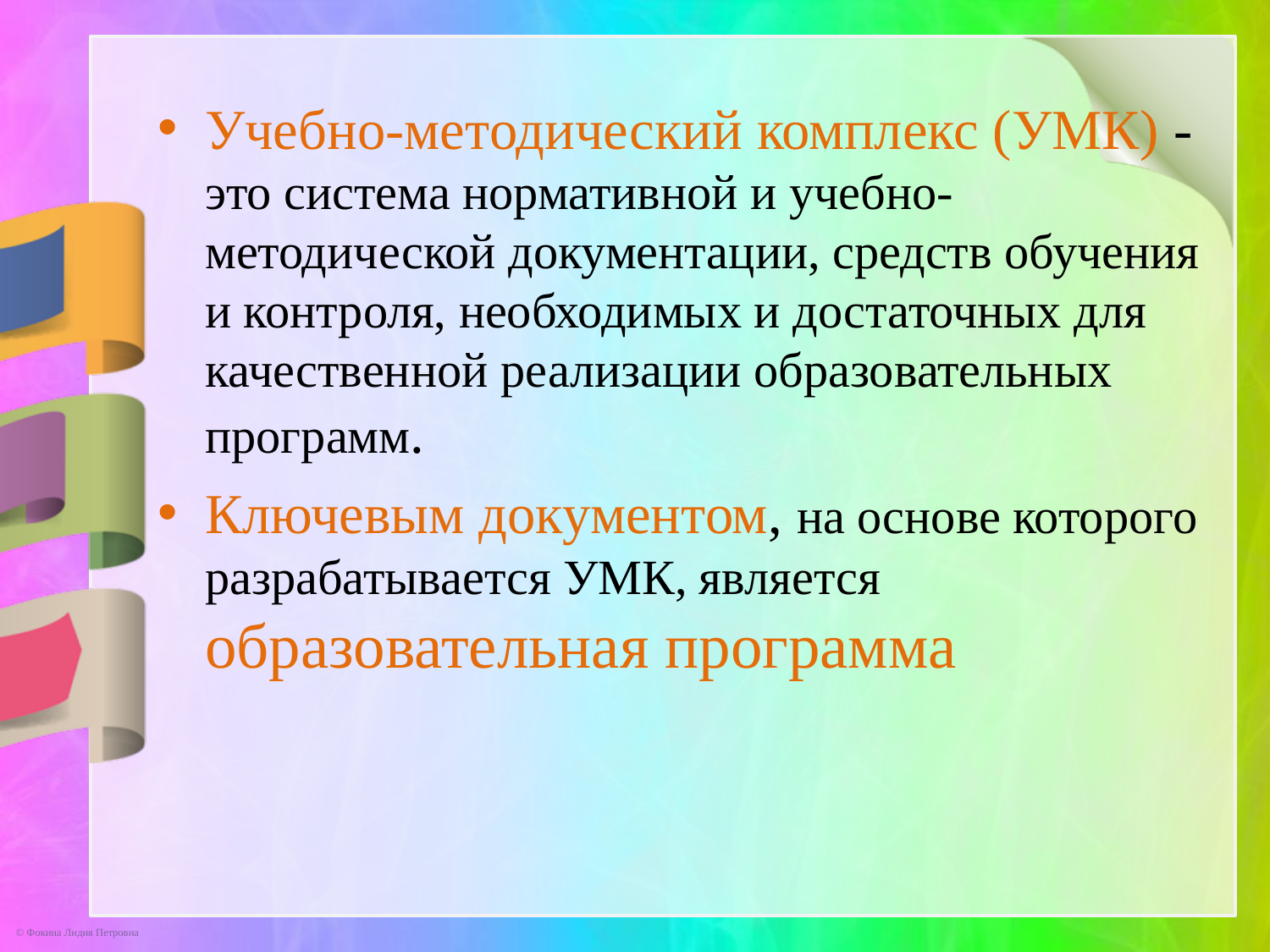

Учебно-методический комплекс (УМК) - это система нормативной и учебно-методической документации, средств обучения и контроля, необходимых и достаточных для качественной реализации образовательных программ.
Ключевым документом, на основе которого разрабатывается УМК, является образовательная программа